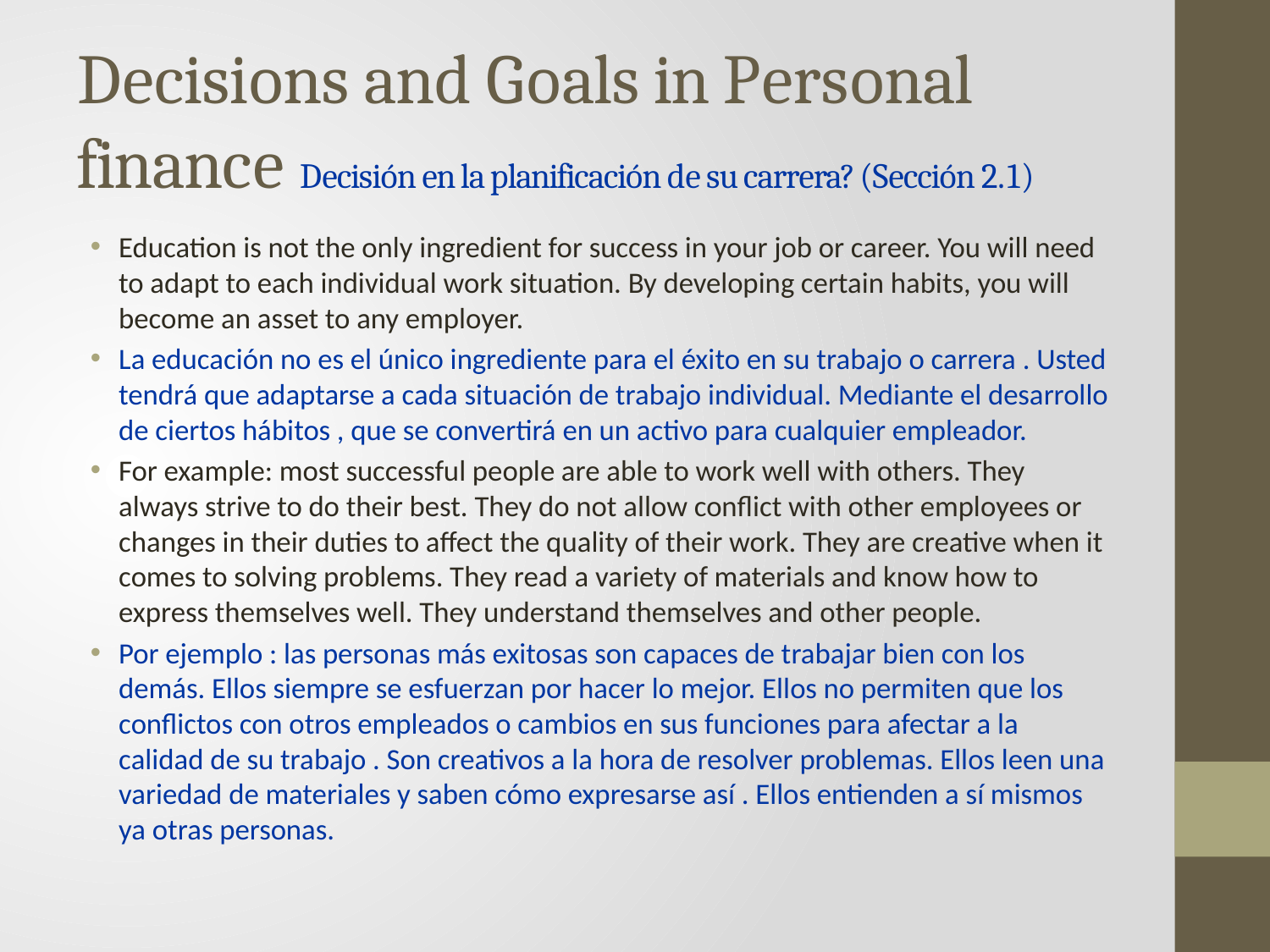

# Decisions and Goals in Personal finance Decisión en la planificación de su carrera? (Sección 2.1)
Education is not the only ingredient for success in your job or career. You will need to adapt to each individual work situation. By developing certain habits, you will become an asset to any employer.
La educación no es el único ingrediente para el éxito en su trabajo o carrera . Usted tendrá que adaptarse a cada situación de trabajo individual. Mediante el desarrollo de ciertos hábitos , que se convertirá en un activo para cualquier empleador.
For example: most successful people are able to work well with others. They always strive to do their best. They do not allow conflict with other employees or changes in their duties to affect the quality of their work. They are creative when it comes to solving problems. They read a variety of materials and know how to express themselves well. They understand themselves and other people.
Por ejemplo : las personas más exitosas son capaces de trabajar bien con los demás. Ellos siempre se esfuerzan por hacer lo mejor. Ellos no permiten que los conflictos con otros empleados o cambios en sus funciones para afectar a la calidad de su trabajo . Son creativos a la hora de resolver problemas. Ellos leen una variedad de materiales y saben cómo expresarse así . Ellos entienden a sí mismos ya otras personas.